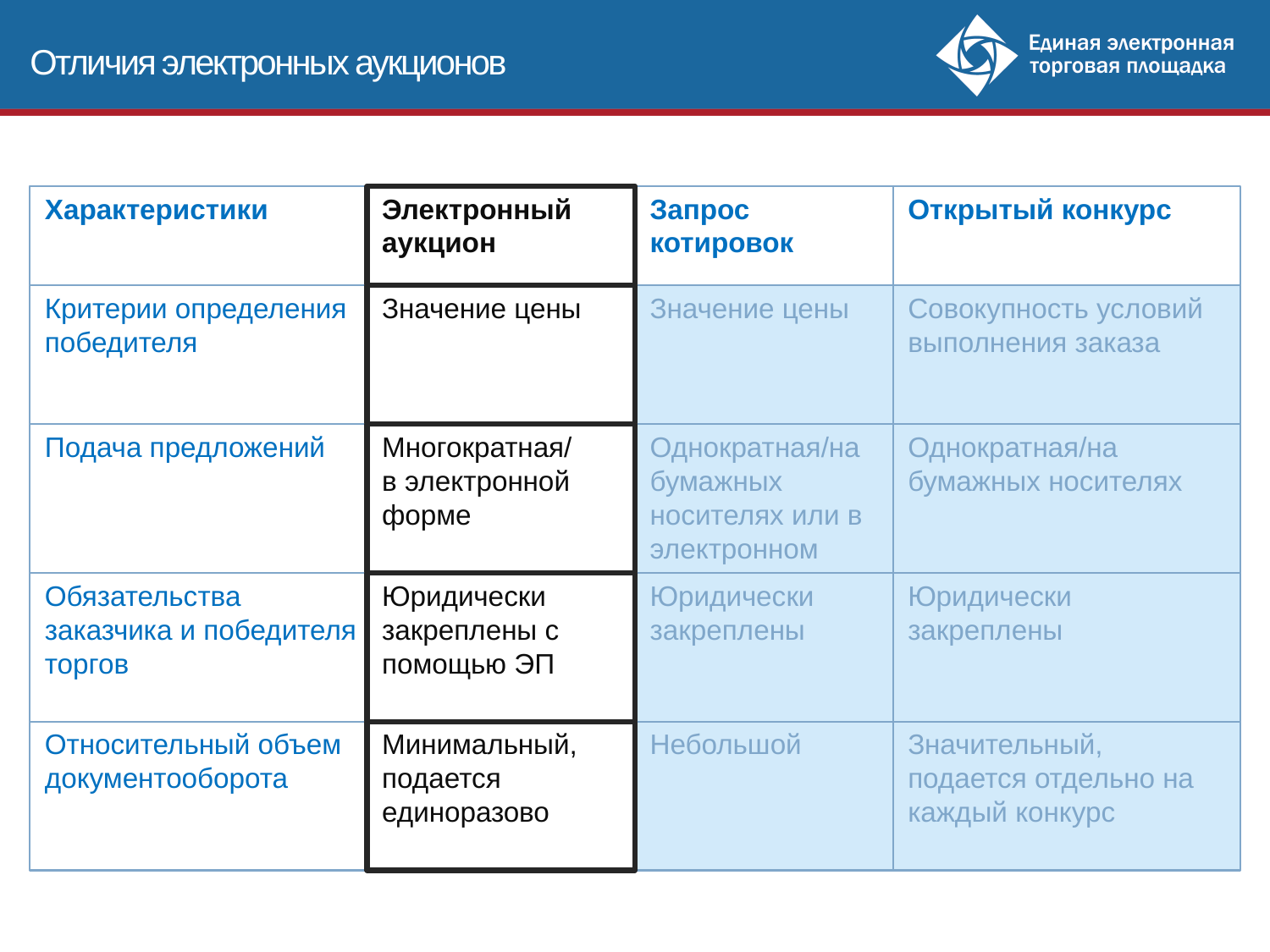

Отличия электронных аукционов
Характеристики
Электронный аукцион
Запрос котировок
Открытый конкурс
Критерии определения победителя
Значение цены
Значение цены
Совокупность условий выполнения заказа
Подача предложений
Многократная/
в электронной форме
Однократная/на бумажных носителях или в электронном виде
Однократная/на бумажных носителях
Обязательства заказчика и победителя торгов
Юридически закреплены с помощью ЭП
Юридически закреплены
Юридически закреплены
Относительный объем документооборота
Минимальный, подается единоразово
Небольшой
Значительный, подается отдельно на каждый конкурс